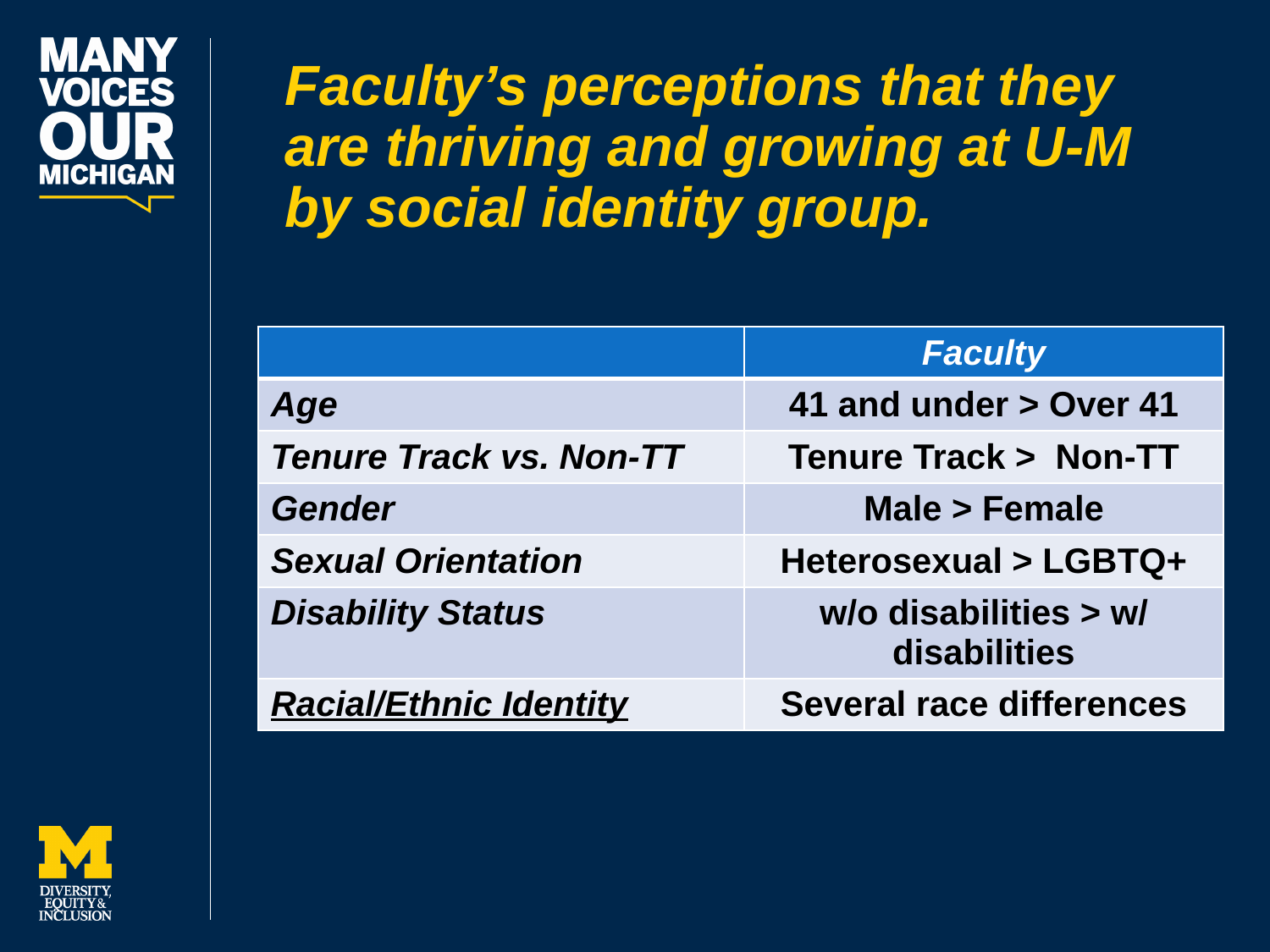

# Faculty’s perceptions that they are thriving and growing at U-M by social identity group.

|  | Faculty |
| --- | --- |
| Age | 41 and under > Over 41 |
| Tenure Track vs. Non-TT | Tenure Track > Non-TT |
| Gender | Male > Female |
| Sexual Orientation | Heterosexual > LGBTQ+ |
| Disability Status | w/o disabilities > w/ disabilities |
| Racial/Ethnic Identity | Several race differences |